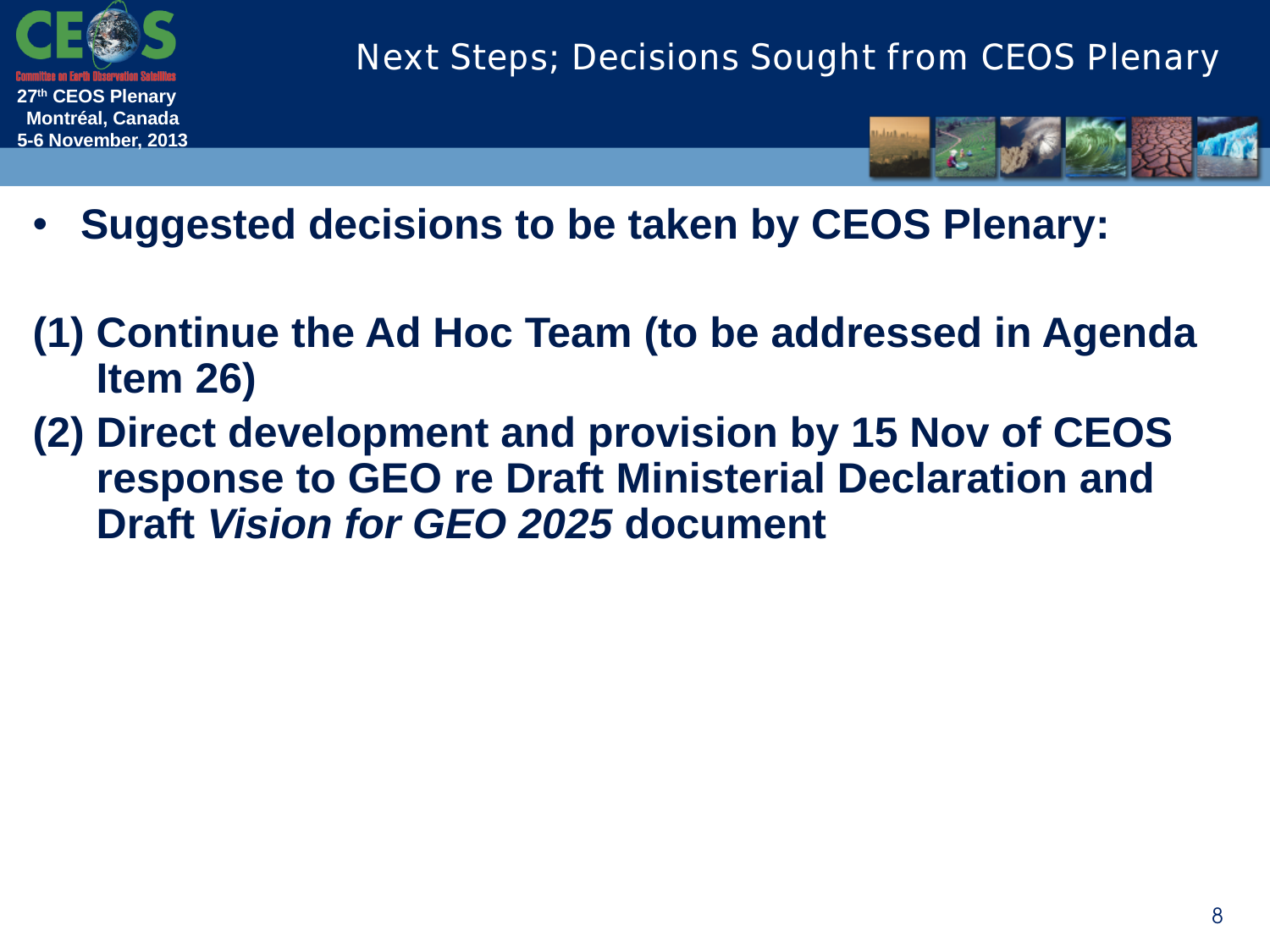

Next Steps; Decisions Sought from CEOS Plenary
Suggested decisions to be taken by CEOS Plenary:

Continue the Ad Hoc Team (to be addressed in Agenda Item 26)
Direct development and provision by 15 Nov of CEOS response to GEO re Draft Ministerial Declaration and Draft Vision for GEO 2025 document
8